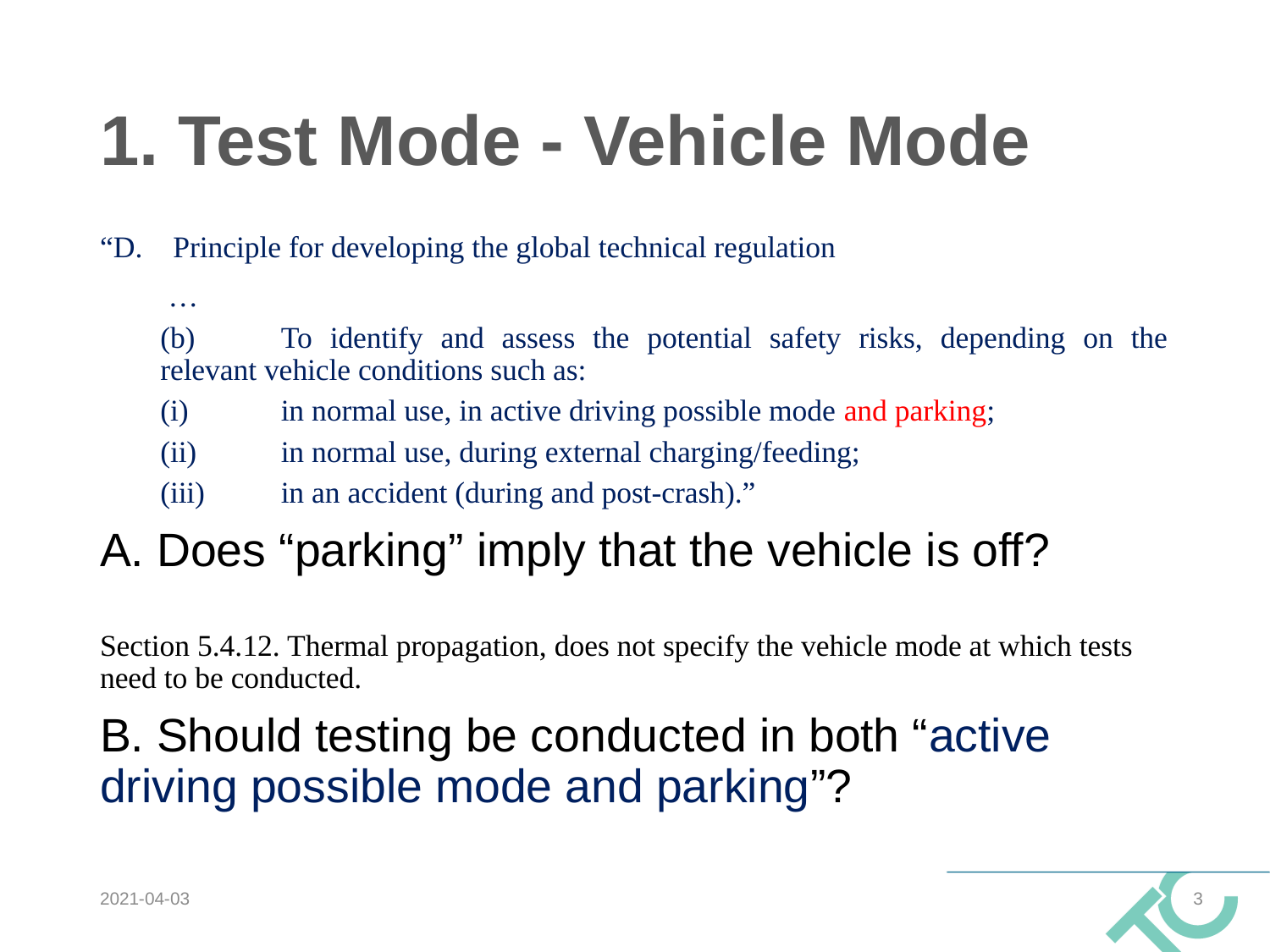

# 1. Test Mode - Vehicle Mode
“D.    Principle for developing the global technical regulation
         …
(b)	To identify and assess the potential safety risks, depending on the relevant vehicle conditions such as:
	(i)	in normal use, in active driving possible mode and parking;
	(ii)	in normal use, during external charging/feeding;
	(iii)	in an accident (during and post-crash).”
A. Does “parking” imply that the vehicle is off?

Section 5.4.12. Thermal propagation, does not specify the vehicle mode at which tests need to be conducted.
B. Should testing be conducted in both “active driving possible mode and parking”?

2021-04-03
3